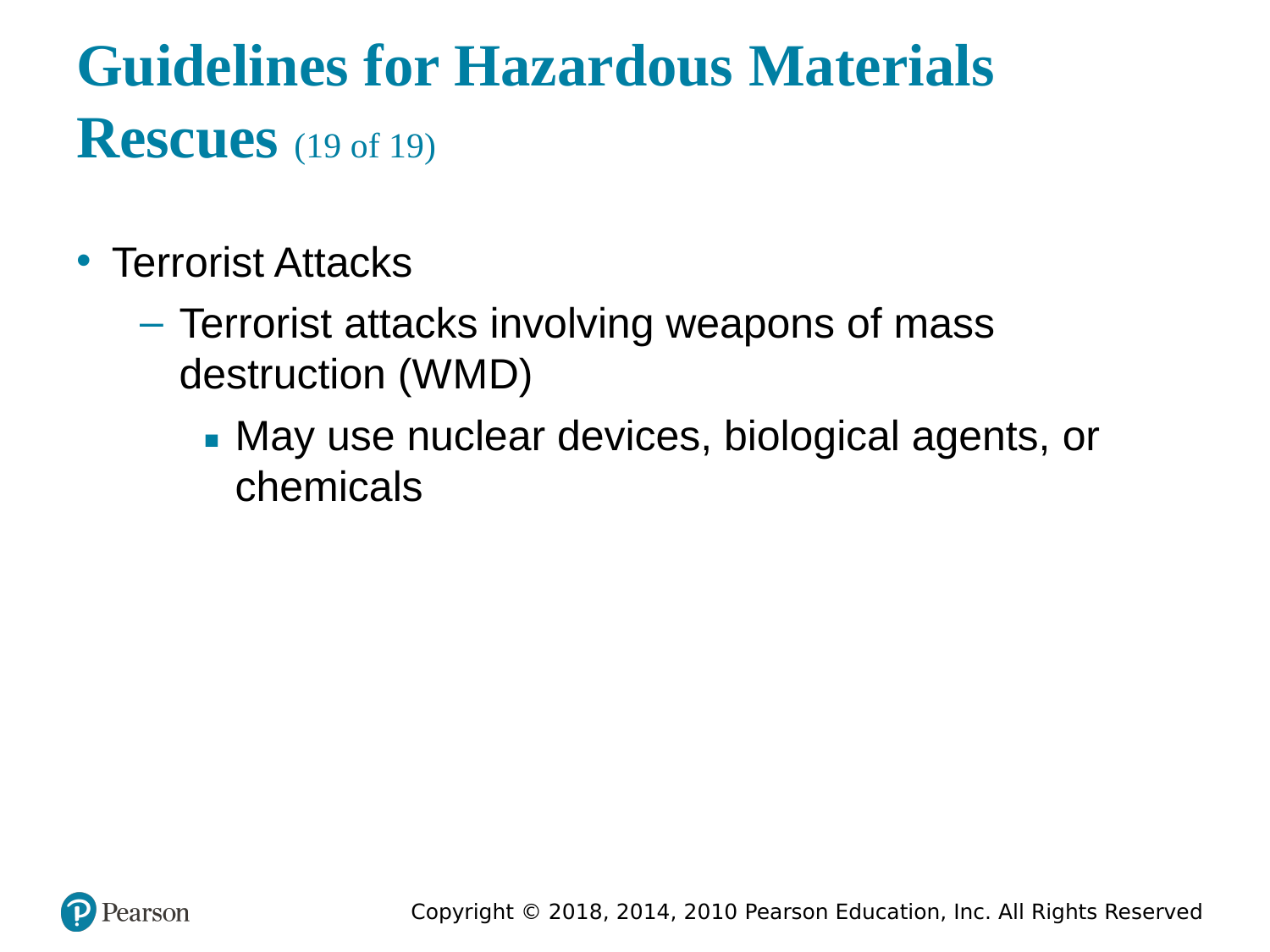

# Guidelines for Hazardous Materials Rescues (19 of 19)
Terrorist Attacks
Terrorist attacks involving weapons of mass destruction (W M D)
May use nuclear devices, biological agents, or chemicals